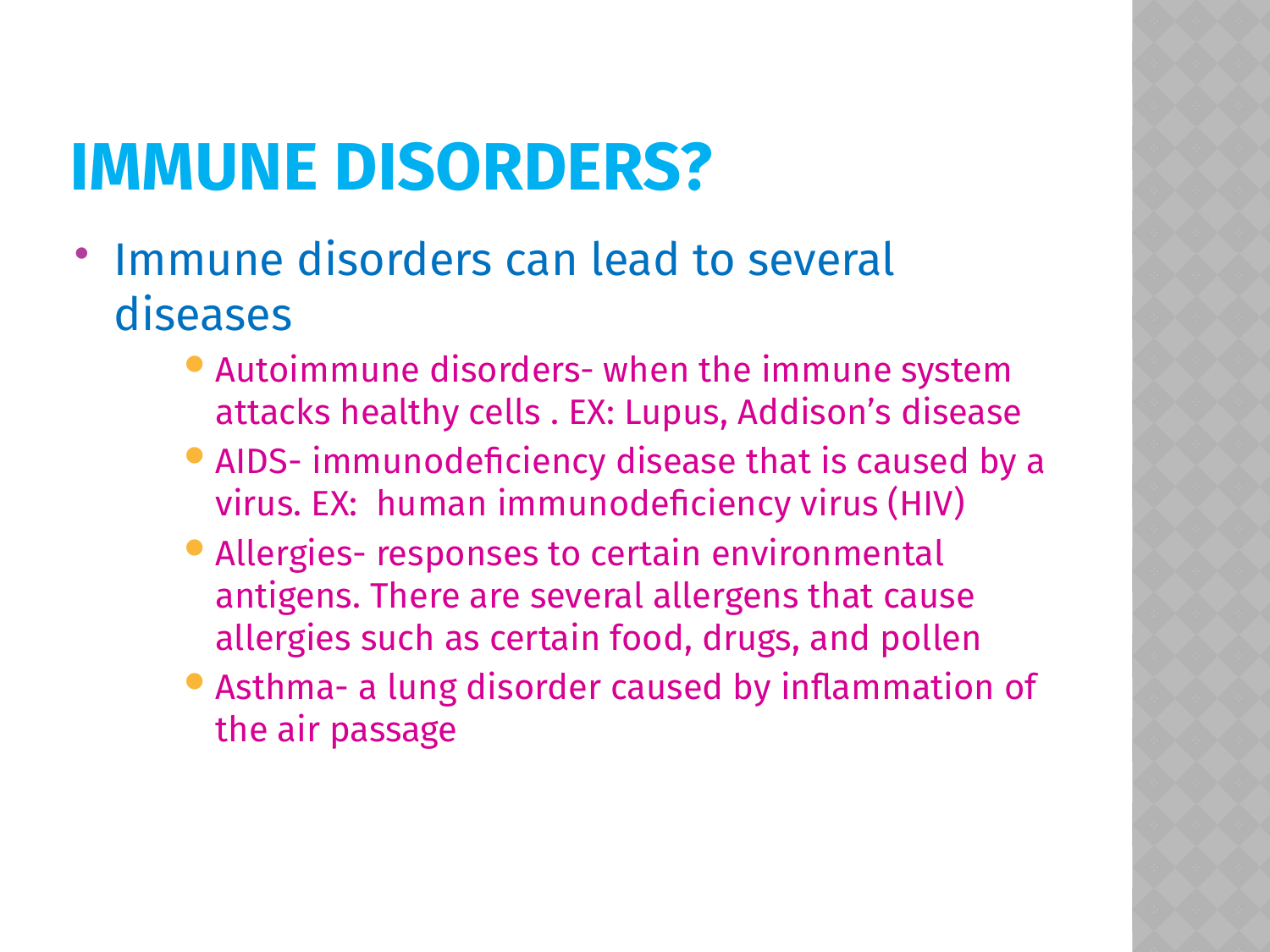

# IMMUNE DISORDERS?
Immune disorders can lead to several diseases
Autoimmune disorders- when the immune system attacks healthy cells . EX: Lupus, Addison’s disease
AIDS- immunodeficiency disease that is caused by a virus. EX:  human immunodeficiency virus (HIV)
Allergies- responses to certain environmental antigens. There are several allergens that cause allergies such as certain food, drugs, and pollen
Asthma- a lung disorder caused by inflammation of the air passage